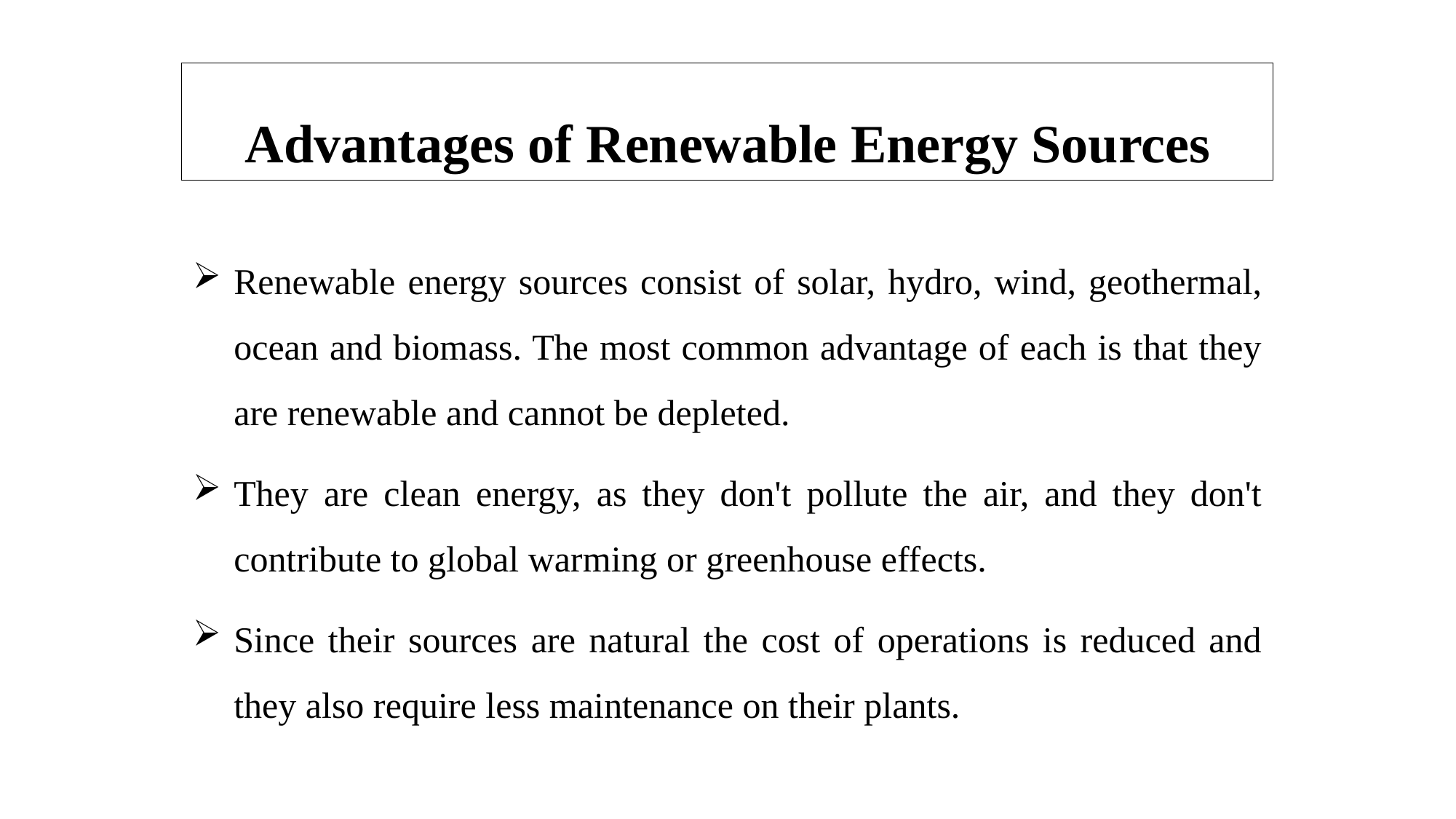

# Advantages of Renewable Energy Sources
Renewable energy sources consist of solar, hydro, wind, geothermal, ocean and biomass. The most common advantage of each is that they are renewable and cannot be depleted.
They are clean energy, as they don't pollute the air, and they don't contribute to global warming or greenhouse effects.
Since their sources are natural the cost of operations is reduced and they also require less maintenance on their plants.